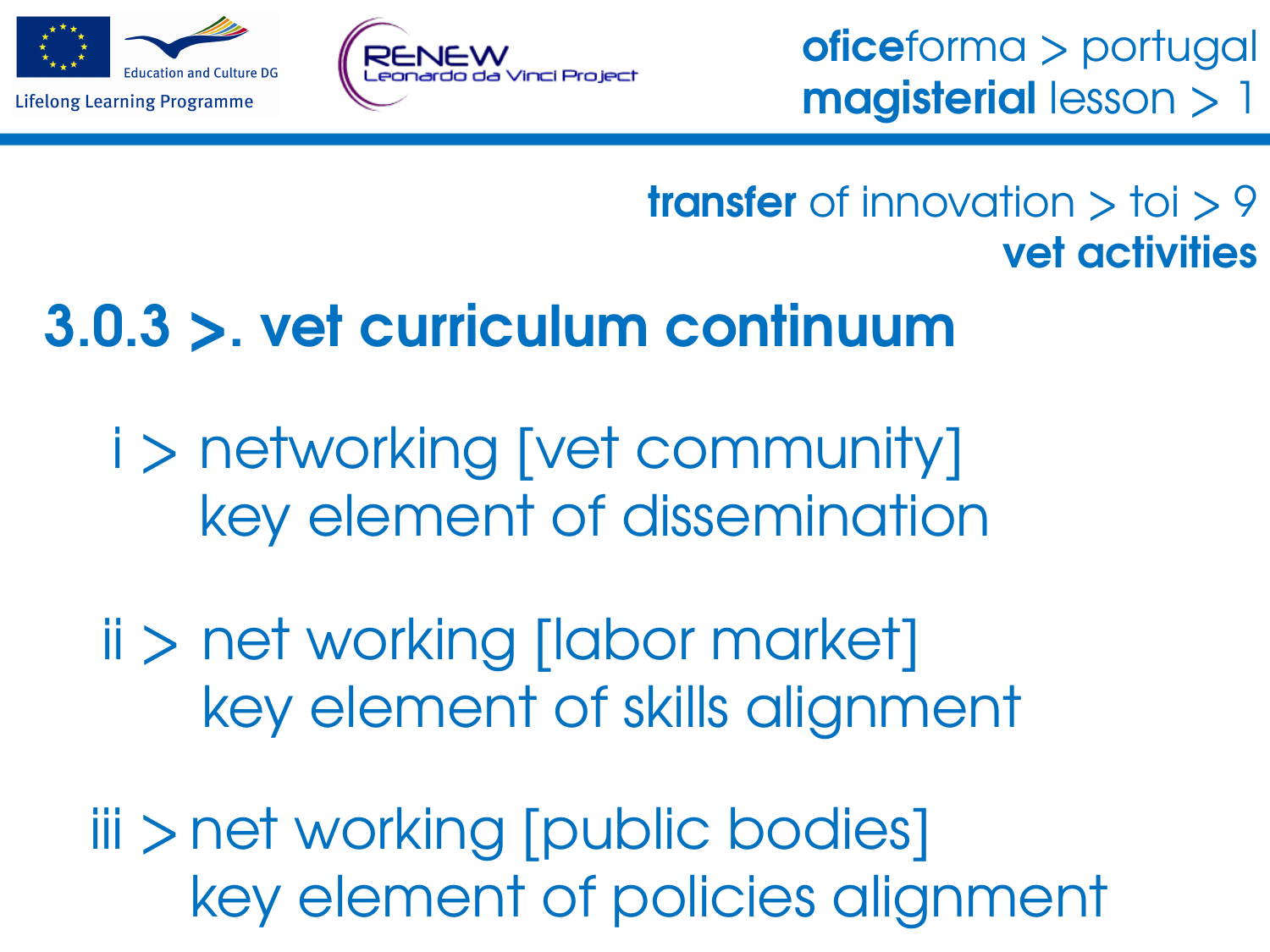

transfer of innovation > toi > 9
vet activities
3.0.3 >. vet curriculum continuum
i >	networking [vet community]
	key element of dissemination
ii >	net working [labor market]
	key element of skills alignment
iii >	net working [public bodies]
	key element of policies alignment